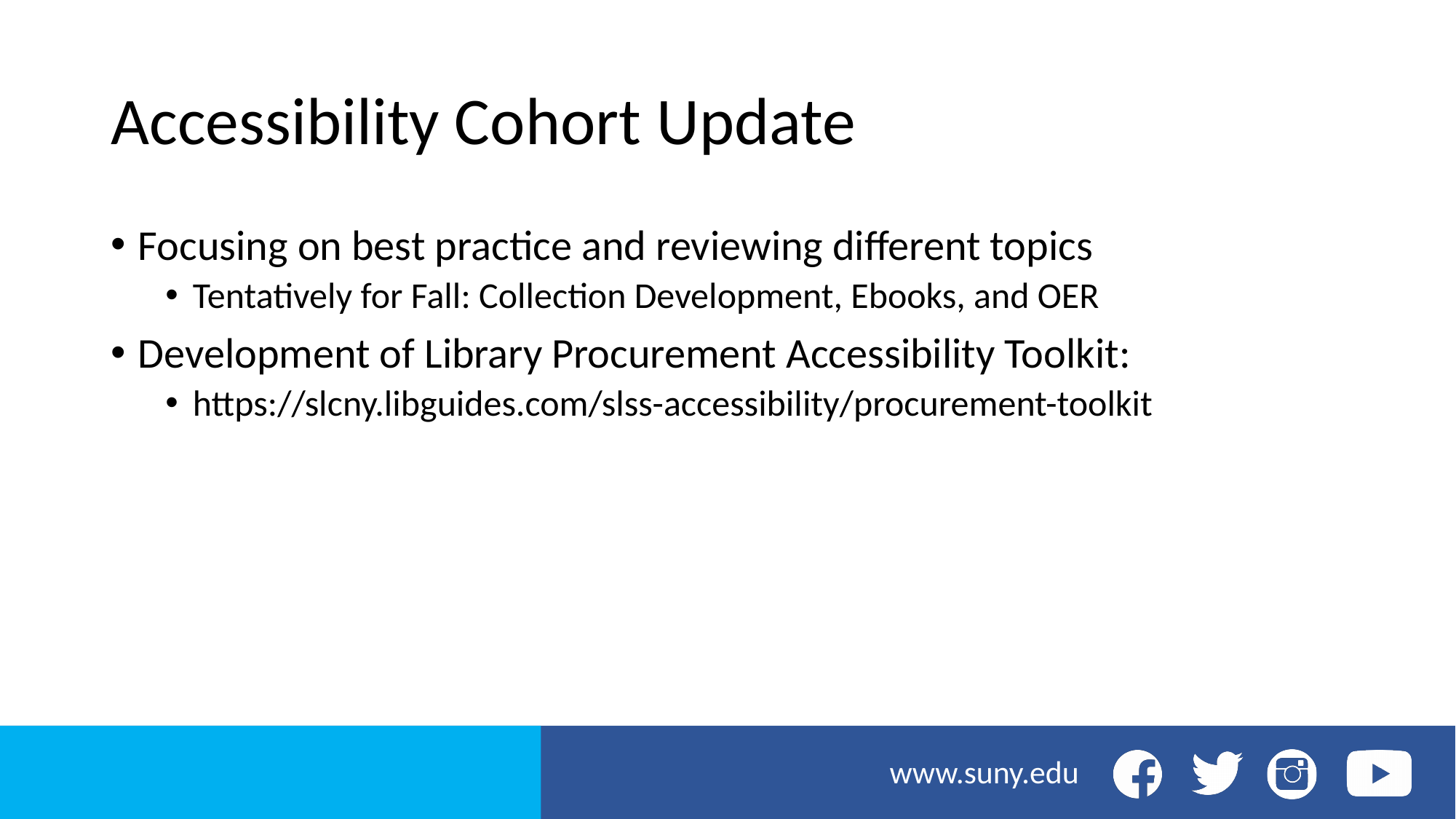

# Accessibility Cohort Update
Focusing on best practice and reviewing different topics
Tentatively for Fall: Collection Development, Ebooks, and OER
Development of Library Procurement Accessibility Toolkit:
https://slcny.libguides.com/slss-accessibility/procurement-toolkit